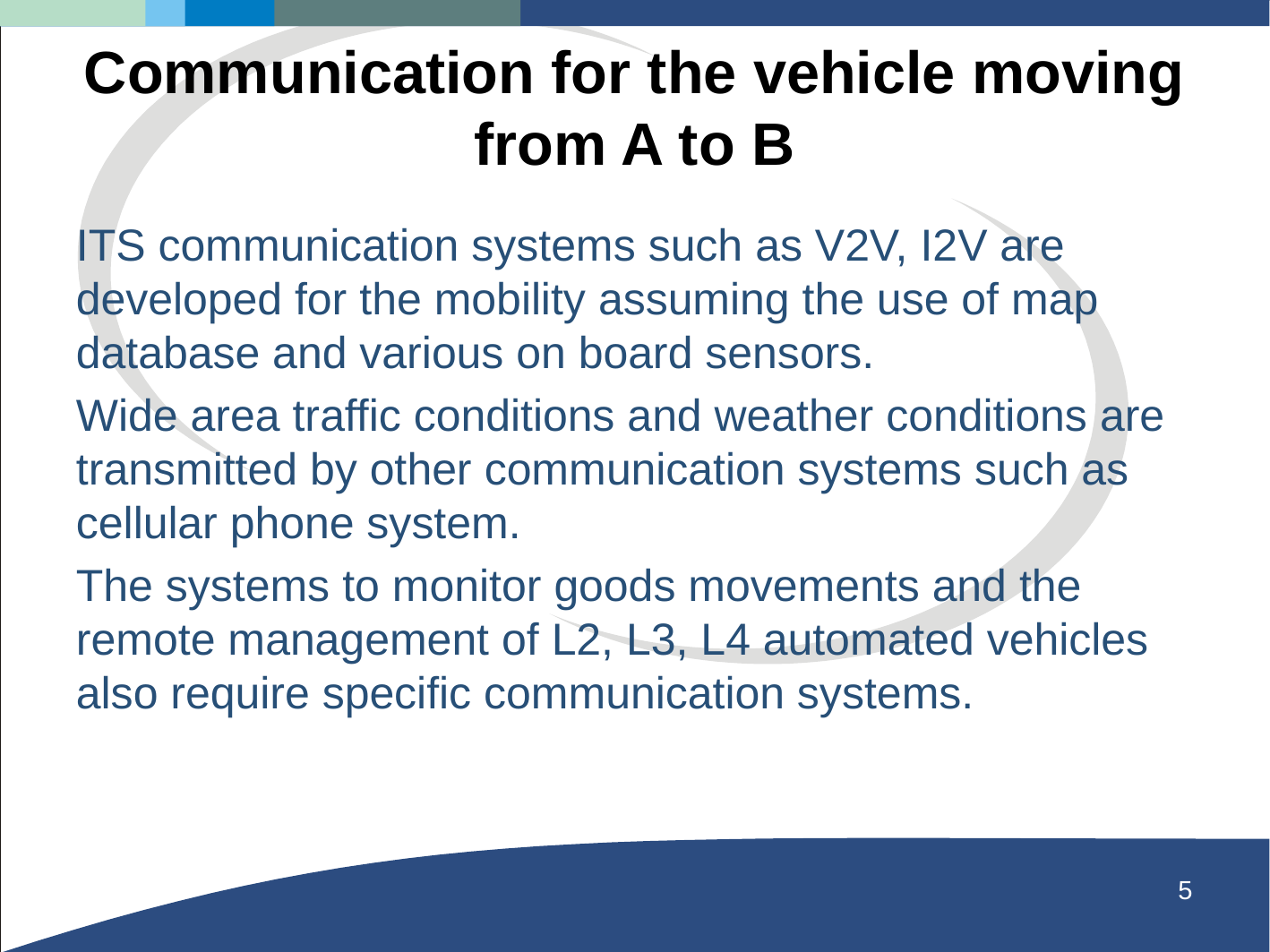

# Communication for the vehicle moving from A to B
ITS communication systems such as V2V, I2V are developed for the mobility assuming the use of map database and various on board sensors.
Wide area traffic conditions and weather conditions are transmitted by other communication systems such as cellular phone system.
The systems to monitor goods movements and the remote management of L2, L3, L4 automated vehicles also require specific communication systems.
5